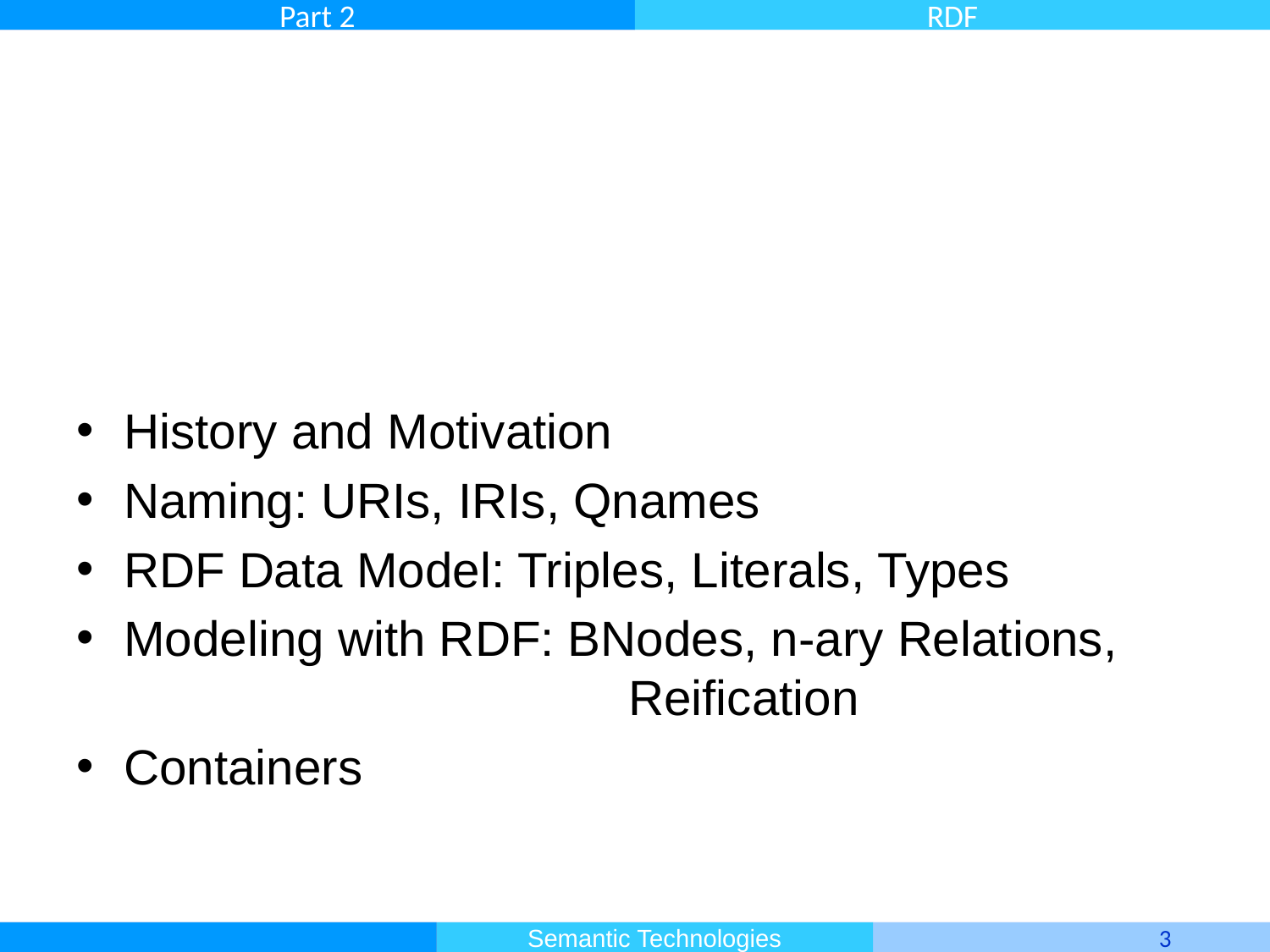

History and Motivation
Naming: URIs, IRIs, Qnames
RDF Data Model: Triples, Literals, Types
Modeling with RDF: BNodes, n-ary Relations,
			         Reification
Containers